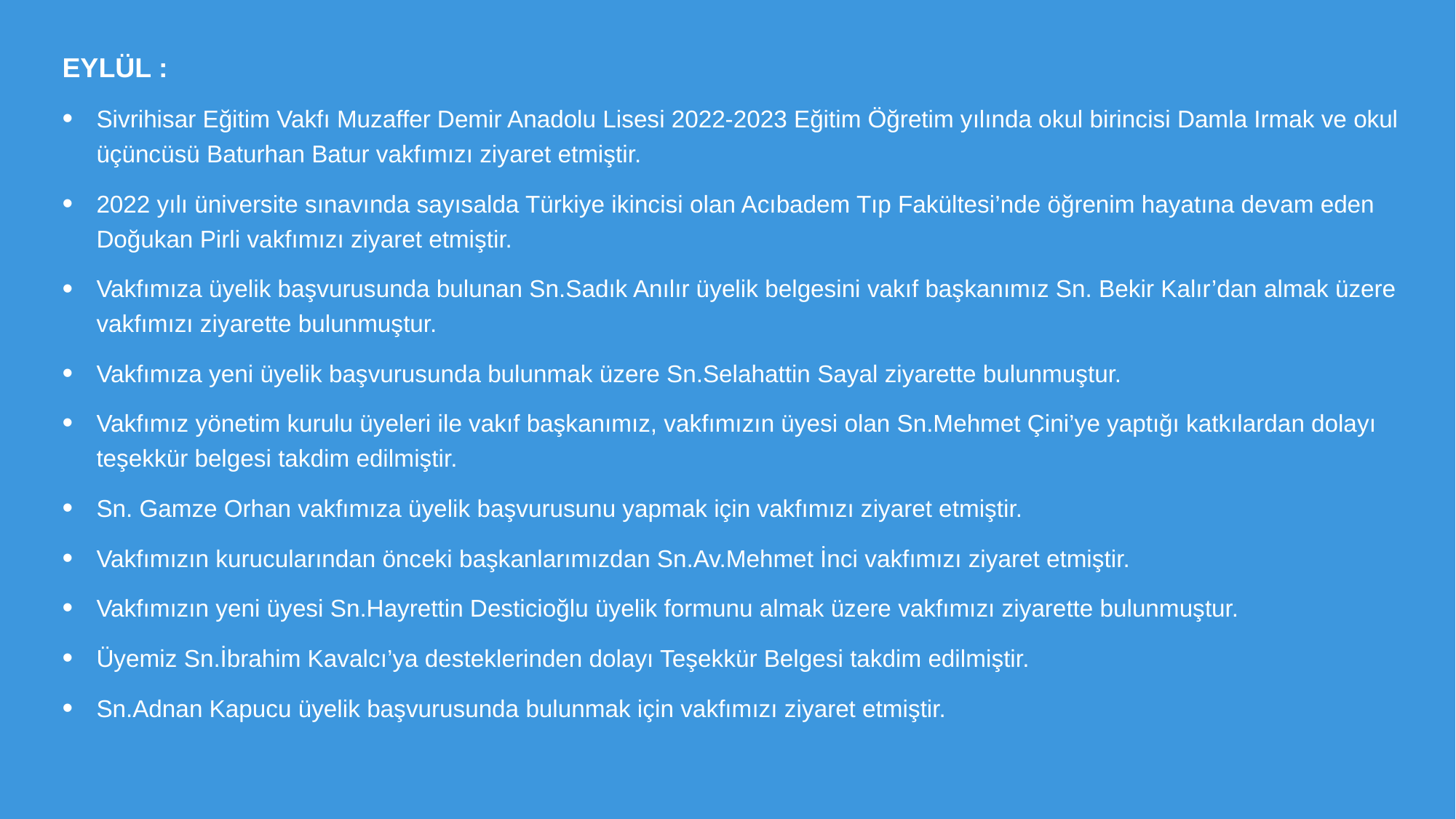

EYLÜL :
Sivrihisar Eğitim Vakfı Muzaffer Demir Anadolu Lisesi 2022-2023 Eğitim Öğretim yılında okul birincisi Damla Irmak ve okul üçüncüsü Baturhan Batur vakfımızı ziyaret etmiştir.
2022 yılı üniversite sınavında sayısalda Türkiye ikincisi olan Acıbadem Tıp Fakültesi’nde öğrenim hayatına devam eden Doğukan Pirli vakfımızı ziyaret etmiştir.
Vakfımıza üyelik başvurusunda bulunan Sn.Sadık Anılır üyelik belgesini vakıf başkanımız Sn. Bekir Kalır’dan almak üzere vakfımızı ziyarette bulunmuştur.
Vakfımıza yeni üyelik başvurusunda bulunmak üzere Sn.Selahattin Sayal ziyarette bulunmuştur.
Vakfımız yönetim kurulu üyeleri ile vakıf başkanımız, vakfımızın üyesi olan Sn.Mehmet Çini’ye yaptığı katkılardan dolayı teşekkür belgesi takdim edilmiştir.
Sn. Gamze Orhan vakfımıza üyelik başvurusunu yapmak için vakfımızı ziyaret etmiştir.
Vakfımızın kurucularından önceki başkanlarımızdan Sn.Av.Mehmet İnci vakfımızı ziyaret etmiştir.
Vakfımızın yeni üyesi Sn.Hayrettin Desticioğlu üyelik formunu almak üzere vakfımızı ziyarette bulunmuştur.
Üyemiz Sn.İbrahim Kavalcı’ya desteklerinden dolayı Teşekkür Belgesi takdim edilmiştir.
Sn.Adnan Kapucu üyelik başvurusunda bulunmak için vakfımızı ziyaret etmiştir.
#